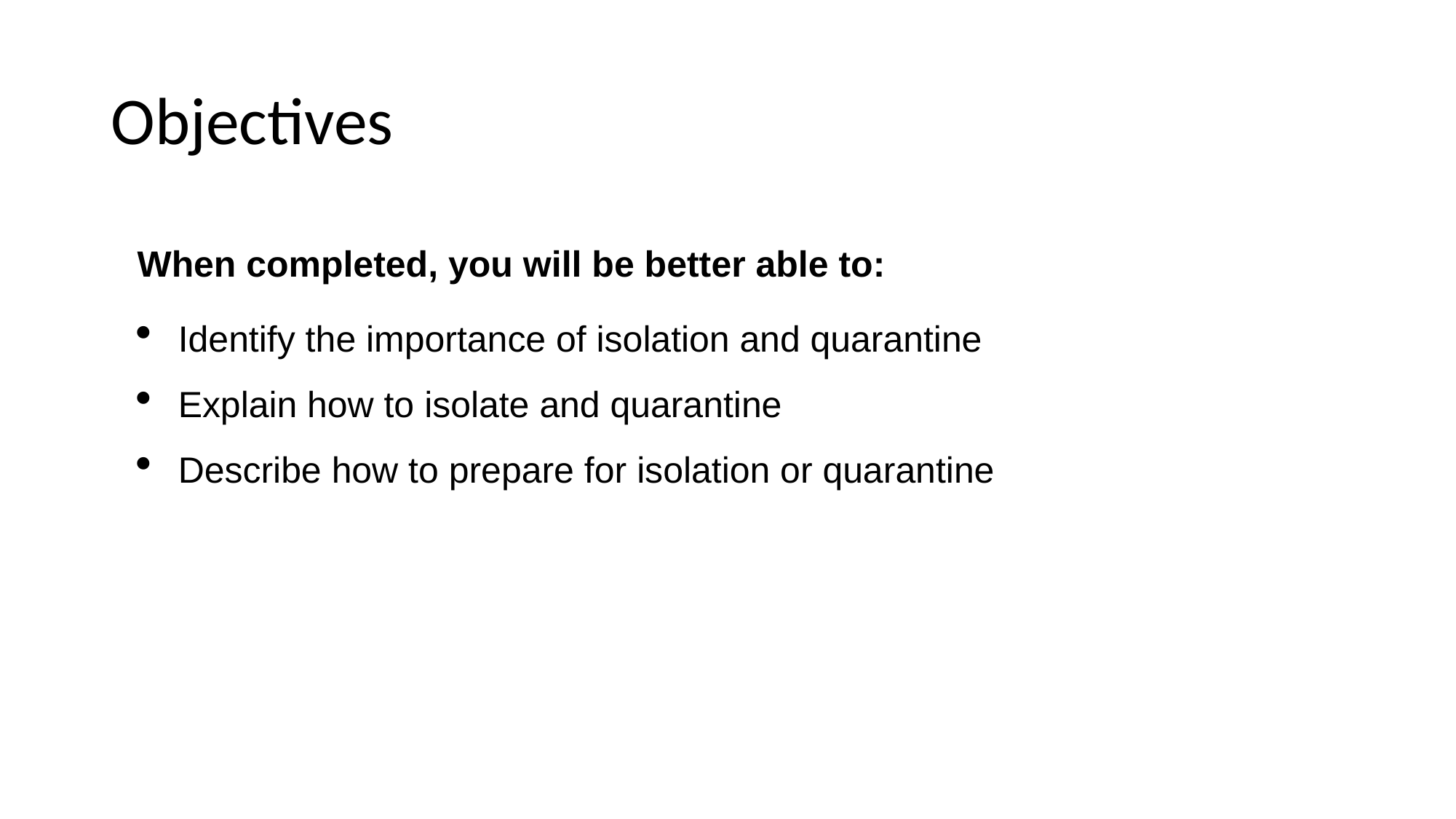

# Objectives
When completed, you will be better able to:
Identify the importance of isolation and quarantine
Explain how to isolate and quarantine
Describe how to prepare for isolation or quarantine